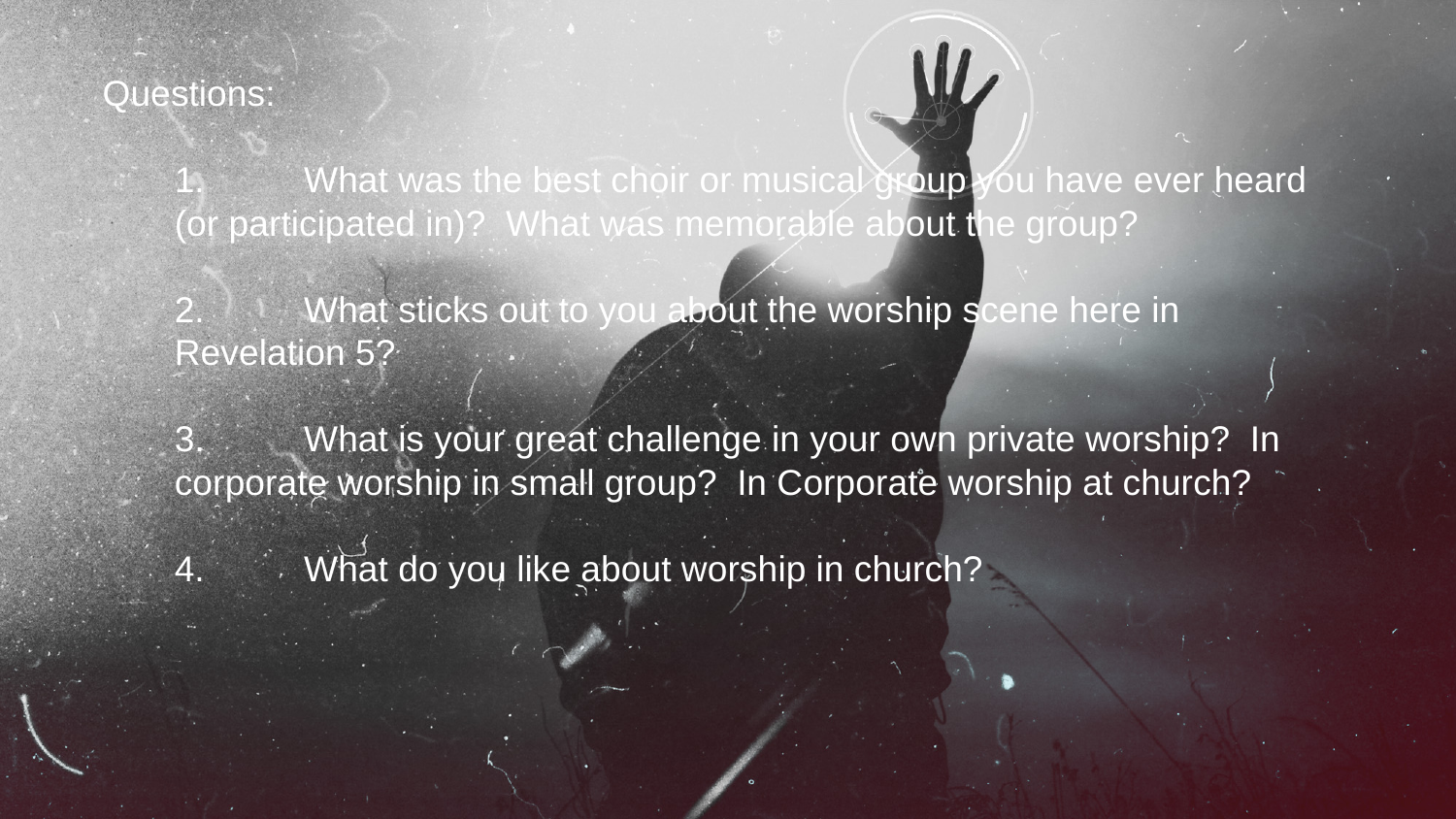

# Questions: 1.	What was the best choir or musical group you have ever heard (or participated in)?  What was memorable about the group? 2.	What sticks out to you about the worship scene here in Revelation 5? 3.	What is your great challenge in your own private worship?  In corporate worship in small group?  In Corporate worship at church? 4.	What do you like about worship in church?